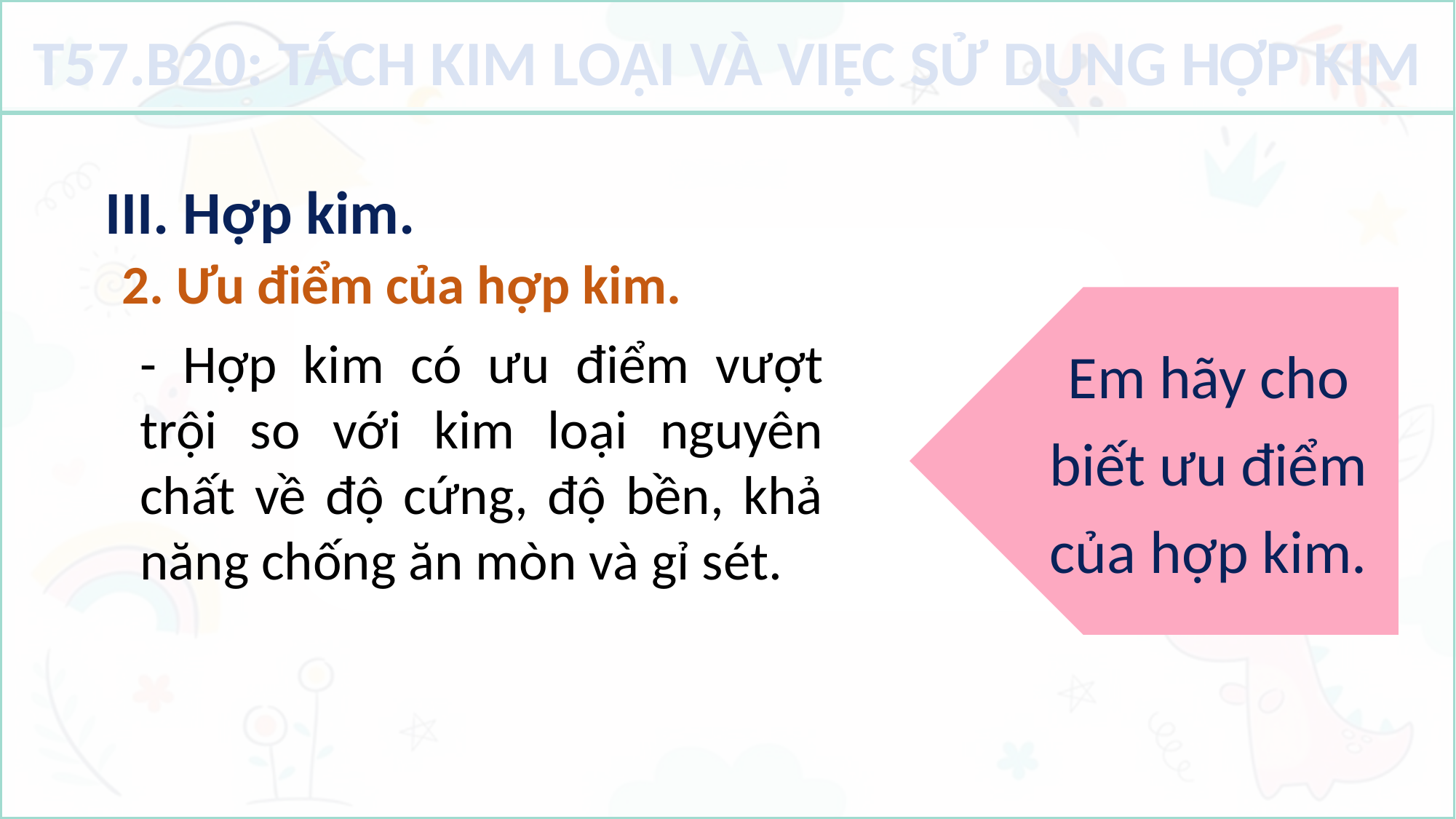

T57.B20: TÁCH KIM LOẠI VÀ VIỆC SỬ DỤNG HỢP KIM
III. Hợp kim.
2. Ưu điểm của hợp kim.

Em hãy cho biết ưu điểm của hợp kim.

- Hợp kim có ưu điểm vượt trội so với kim loại nguyên chất về độ cứng, độ bền, khả năng chống ăn mòn và gỉ sét.
.
- - Cho biết thành phần, tính chất, ứng dụng của các loại hợp kim: gang, thép, inox, duralumin